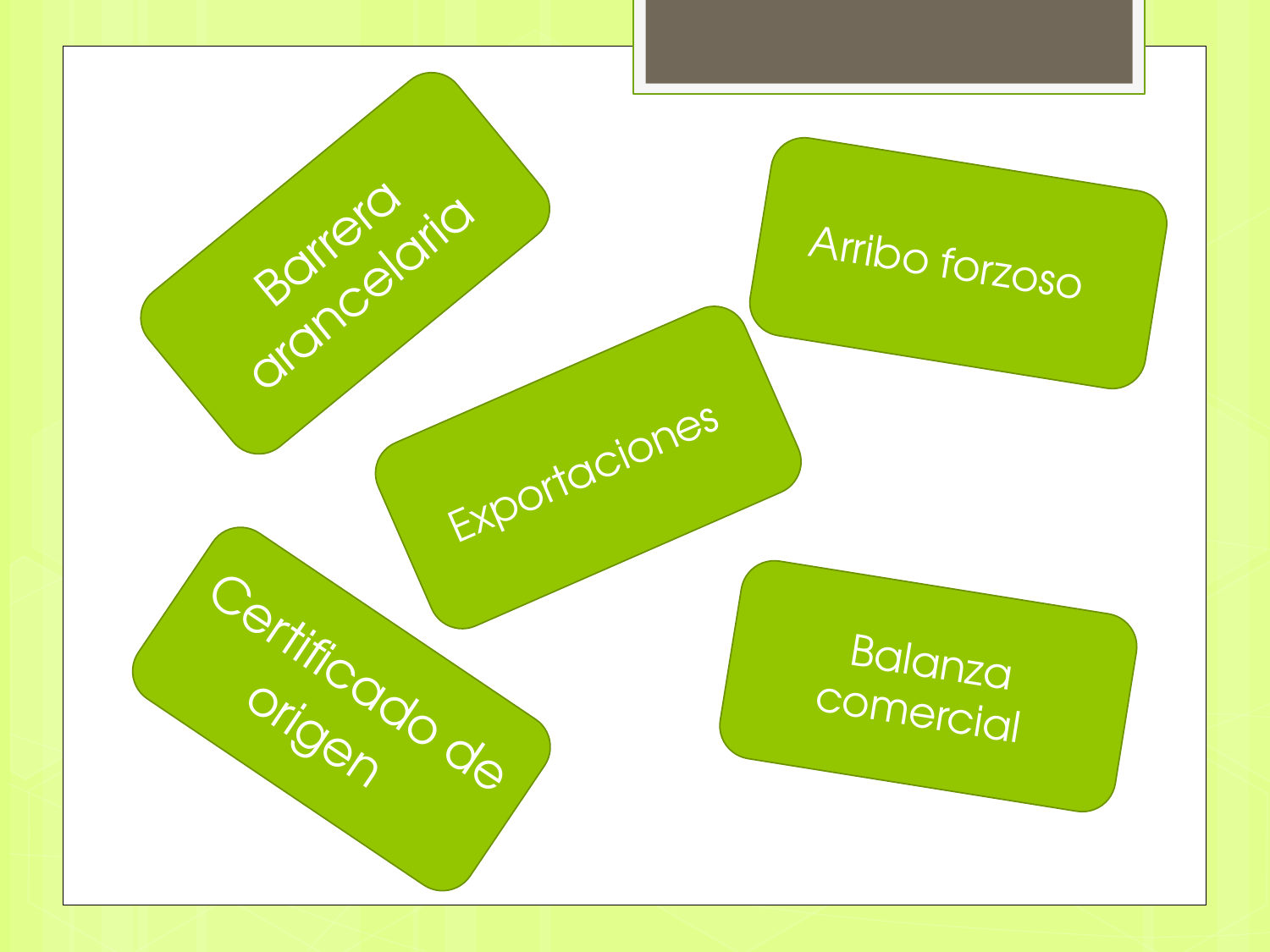

Arribo forzoso
Barrera arancelaria
Exportaciones
Balanza comercial
Certificado de origen